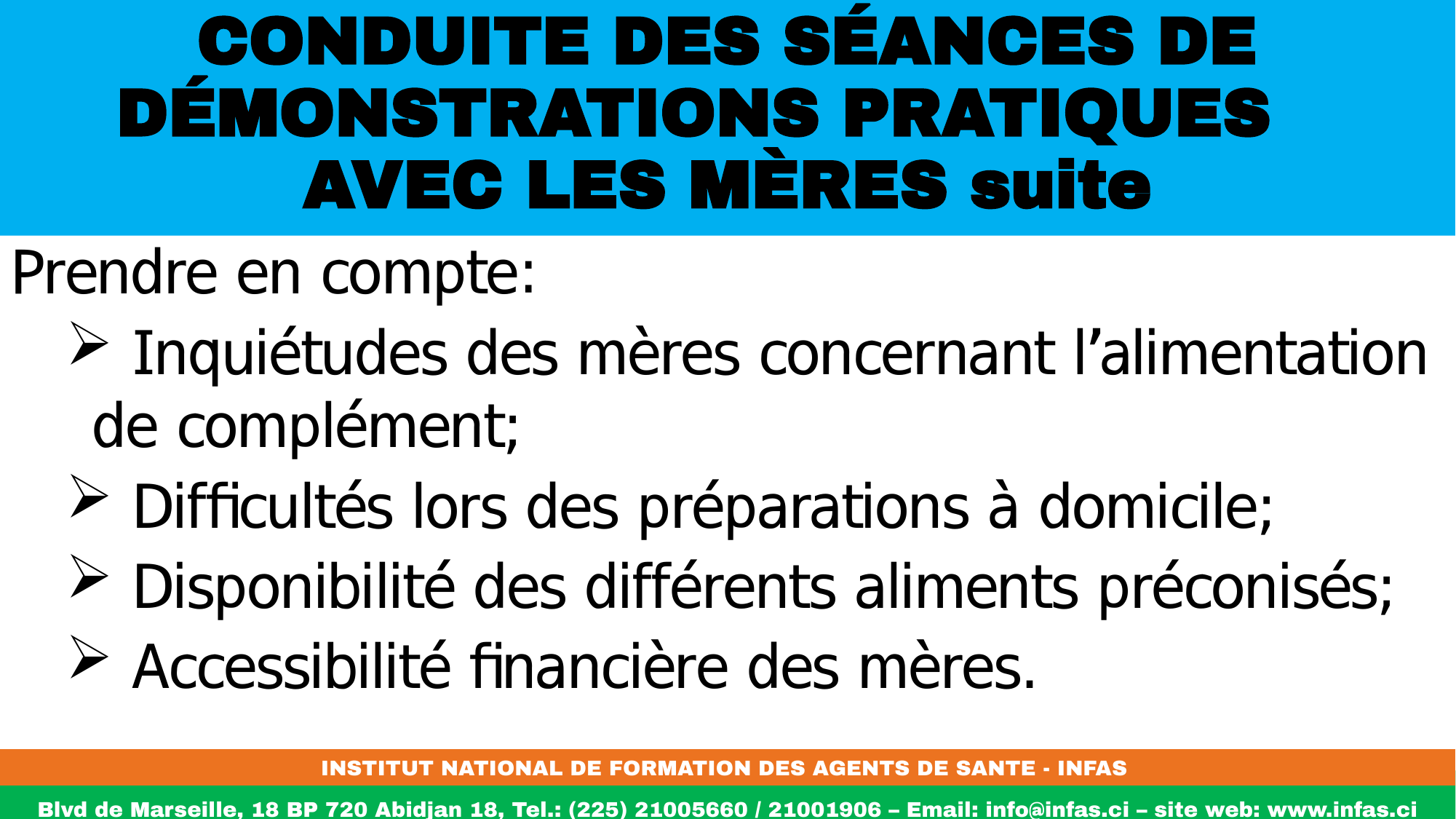

# CONDUITE DES SÉANCES DE DÉMONSTRATIONS PRATIQUES    AVEC LES MÈRES suite
Prendre en compte:
 Inquiétudes des mères concernant l’alimentation de complément;
 Difficultés lors des préparations à domicile;
 Disponibilité des différents aliments préconisés;
 Accessibilité financière des mères.